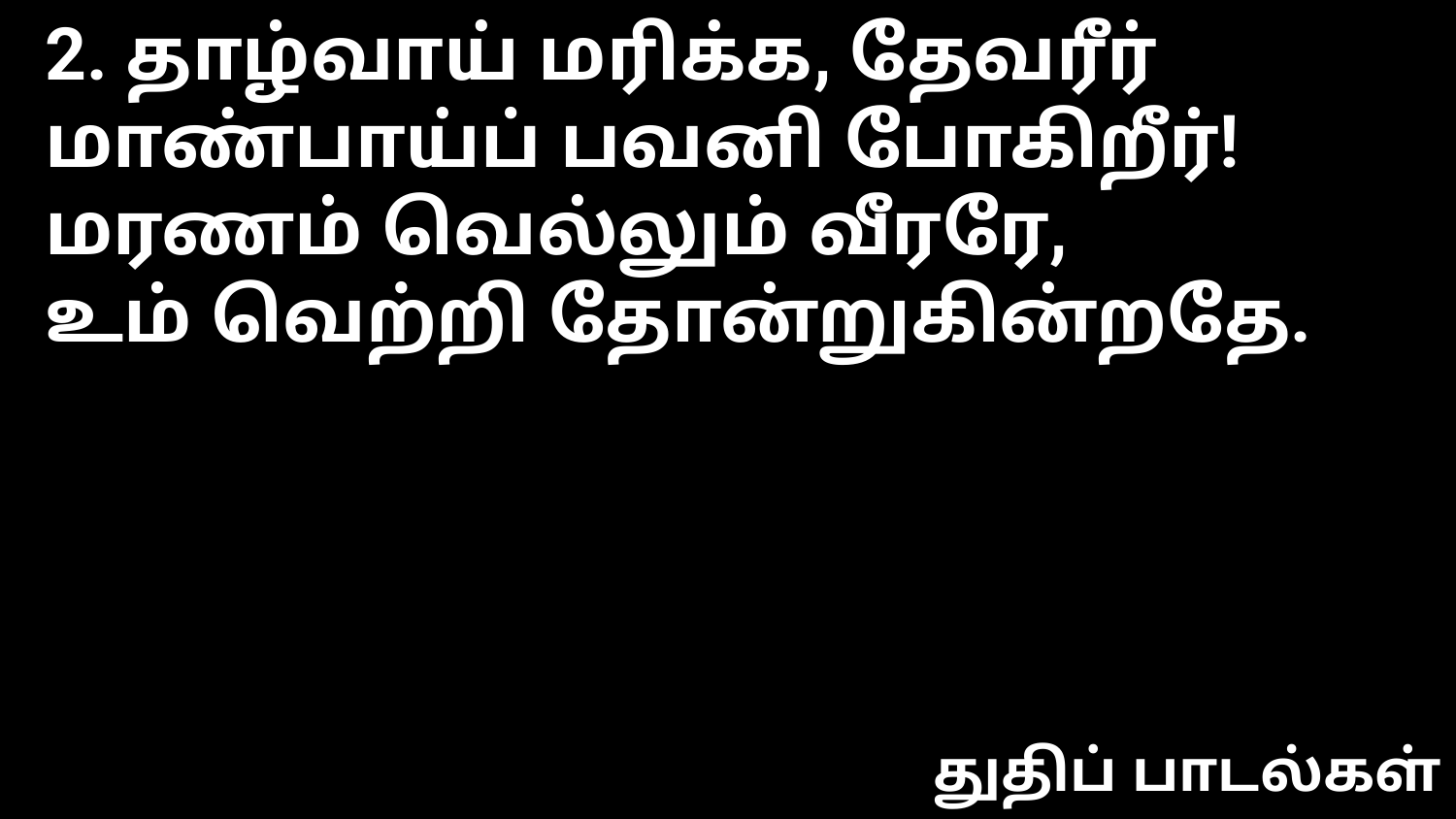

2. தாழ்வாய் மரிக்க, தேவரீர்
மாண்பாய்ப் பவனி போகிறீர்!
மரணம் வெல்லும் வீரரே,
உம் வெற்றி தோன்றுகின்றதே.

துதிப் பாடல்கள்